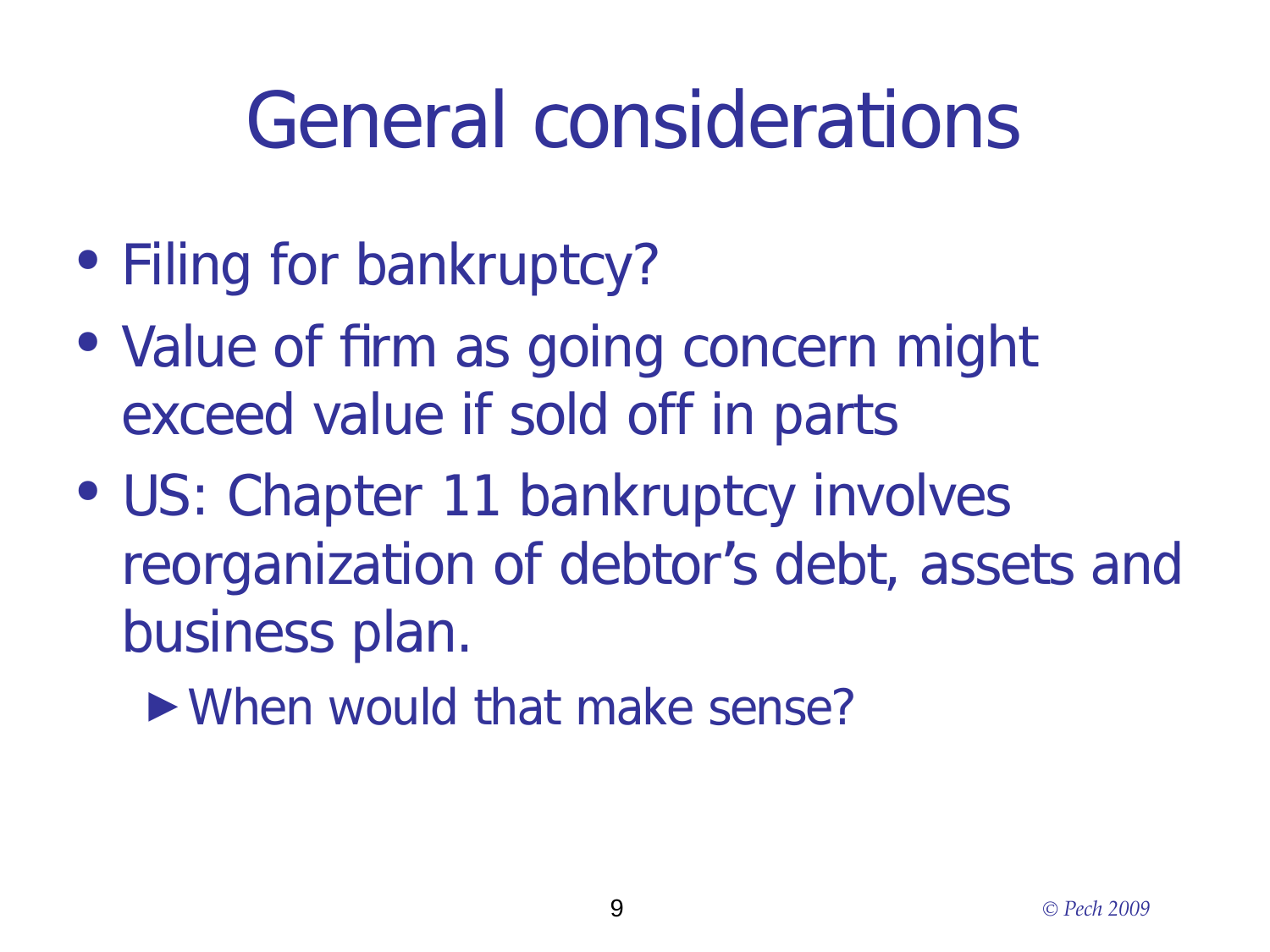

General considerations
Filing for bankruptcy?
Value of firm as going concern might exceed value if sold off in parts
US: Chapter 11 bankruptcy involves reorganization of debtor’s debt, assets and business plan.
When would that make sense?
9